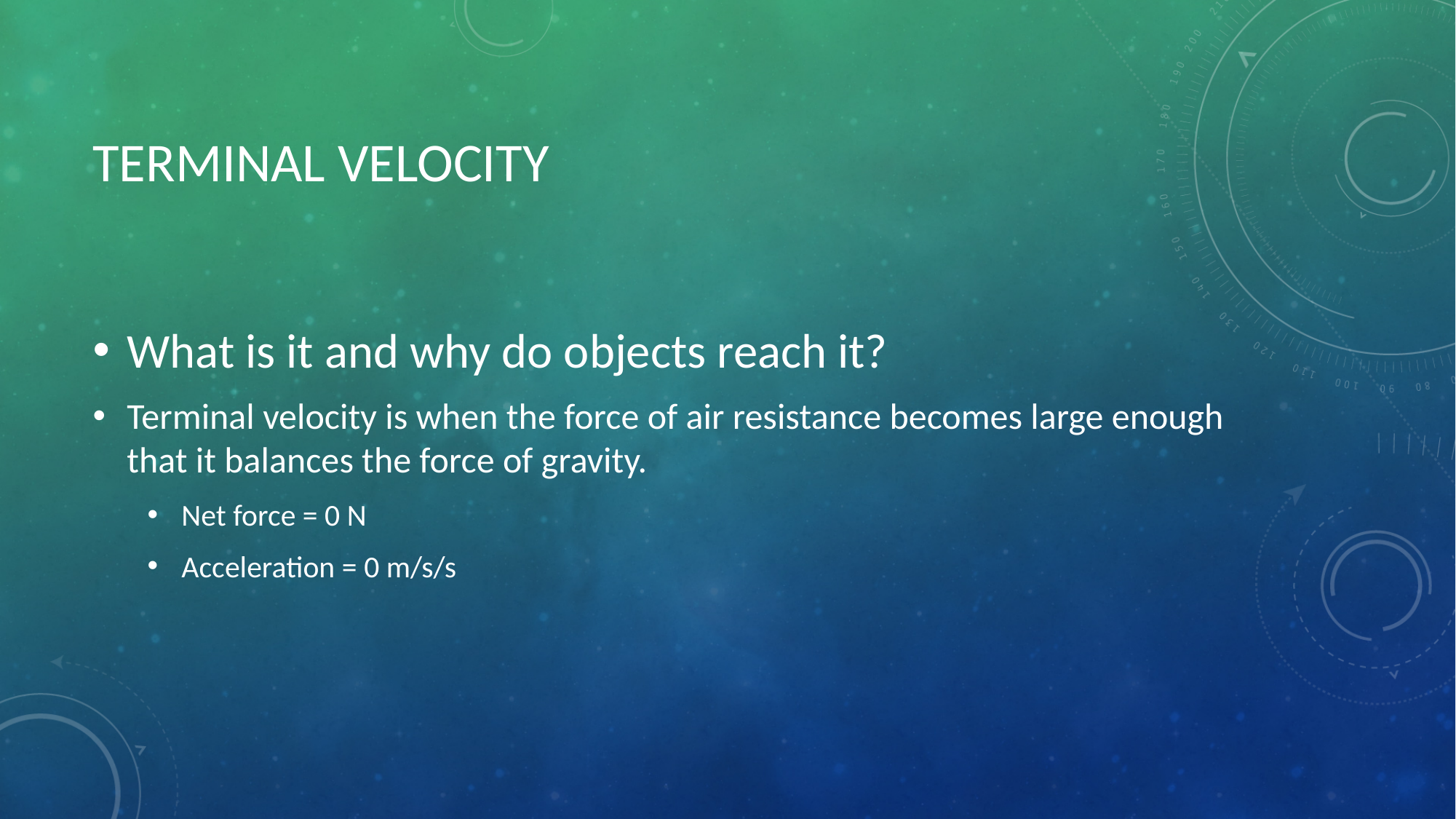

# Terminal velocity
What is it and why do objects reach it?
Terminal velocity is when the force of air resistance becomes large enough that it balances the force of gravity.
Net force = 0 N
Acceleration = 0 m/s/s